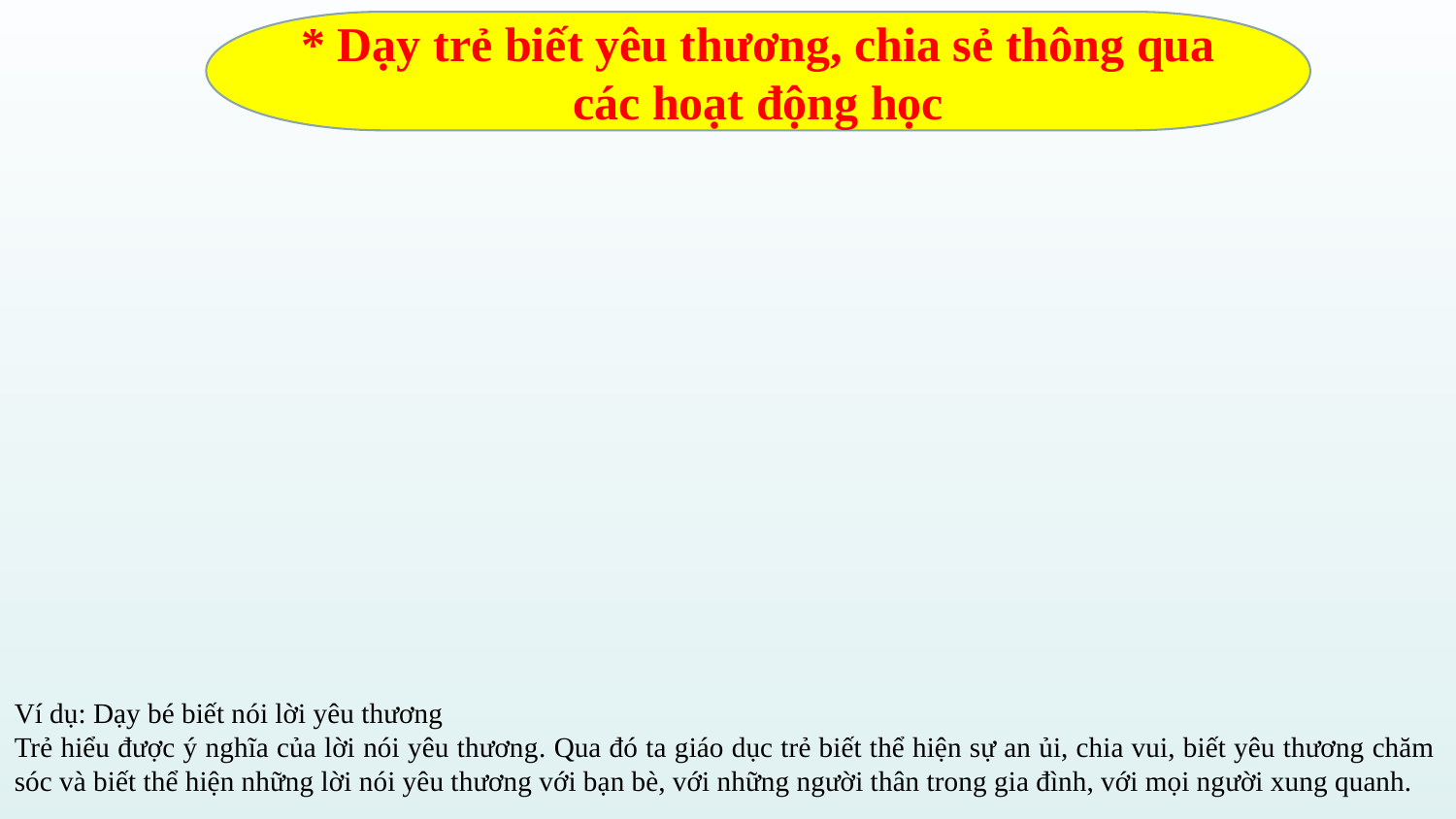

* Dạy trẻ biết yêu thương, chia sẻ thông qua các hoạt động học
#
Ví dụ: Dạy bé biết nói lời yêu thương
Trẻ hiểu được ý nghĩa của lời nói yêu thương. Qua đó ta giáo dục trẻ biết thể hiện sự an ủi, chia vui, biết yêu thương chăm sóc và biết thể hiện những lời nói yêu thương với bạn bè, với những người thân trong gia đình, với mọi người xung quanh.